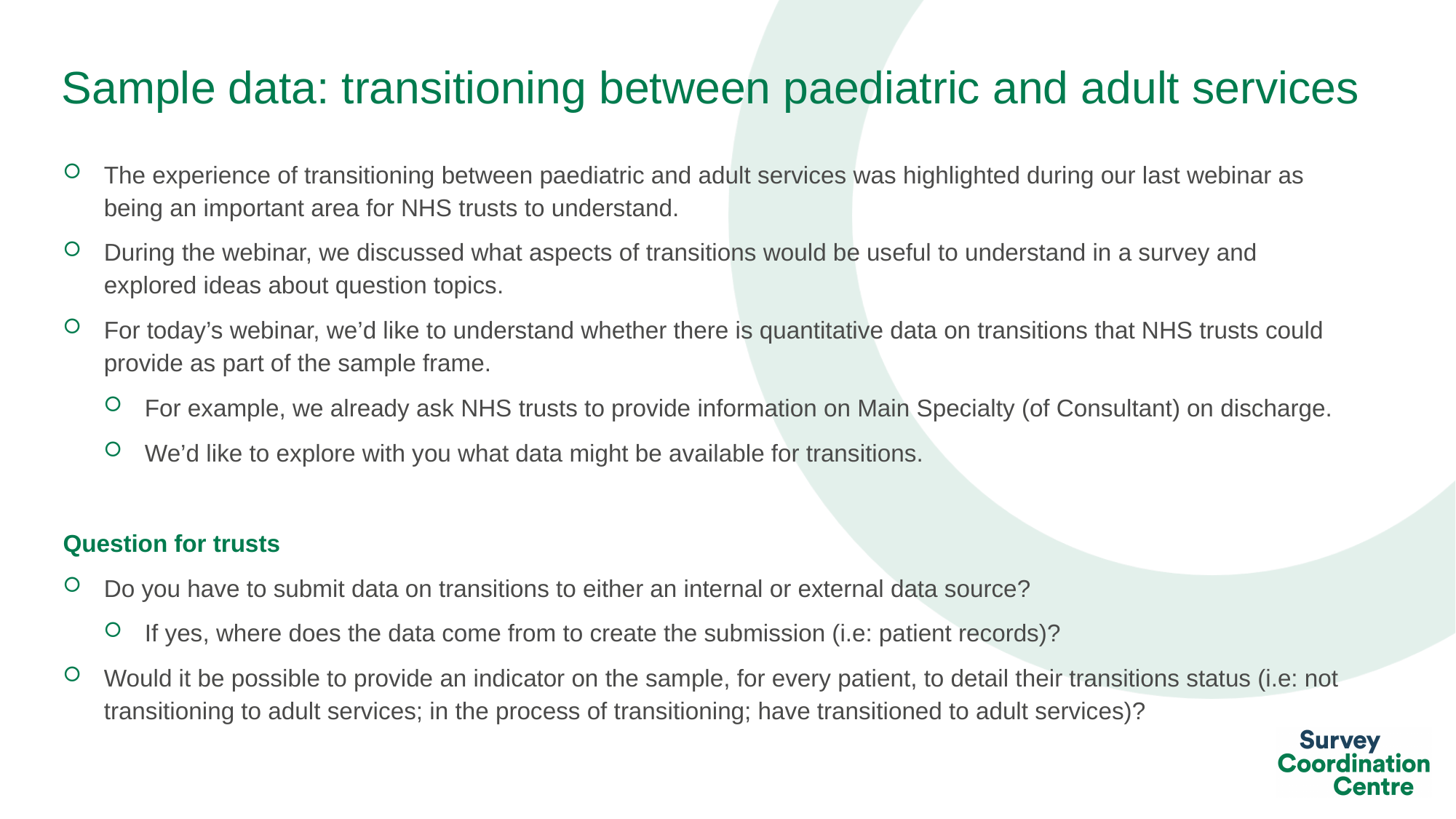

# Sample data: transitioning between paediatric and adult services
The experience of transitioning between paediatric and adult services was highlighted during our last webinar as being an important area for NHS trusts to understand.
During the webinar, we discussed what aspects of transitions would be useful to understand in a survey and explored ideas about question topics.
For today’s webinar, we’d like to understand whether there is quantitative data on transitions that NHS trusts could provide as part of the sample frame.
For example, we already ask NHS trusts to provide information on Main Specialty (of Consultant) on discharge.
We’d like to explore with you what data might be available for transitions.

Question for trusts
Do you have to submit data on transitions to either an internal or external data source?
If yes, where does the data come from to create the submission (i.e: patient records)?
Would it be possible to provide an indicator on the sample, for every patient, to detail their transitions status (i.e: not transitioning to adult services; in the process of transitioning; have transitioned to adult services)?